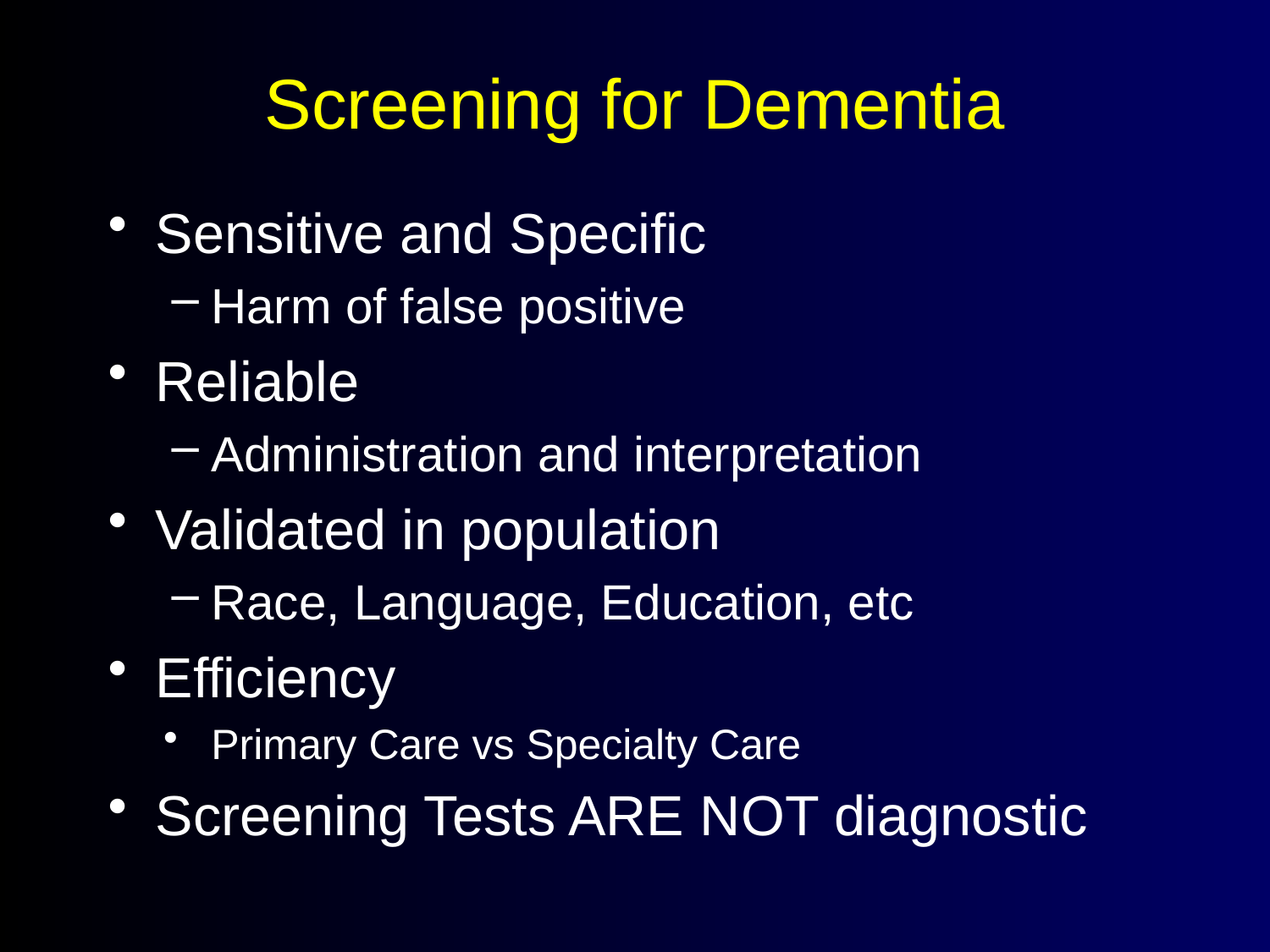

# Screening for Dementia
Sensitive and Specific
Harm of false positive
Reliable
Administration and interpretation
Validated in population
Race, Language, Education, etc
Efficiency
Primary Care vs Specialty Care
Screening Tests ARE NOT diagnostic